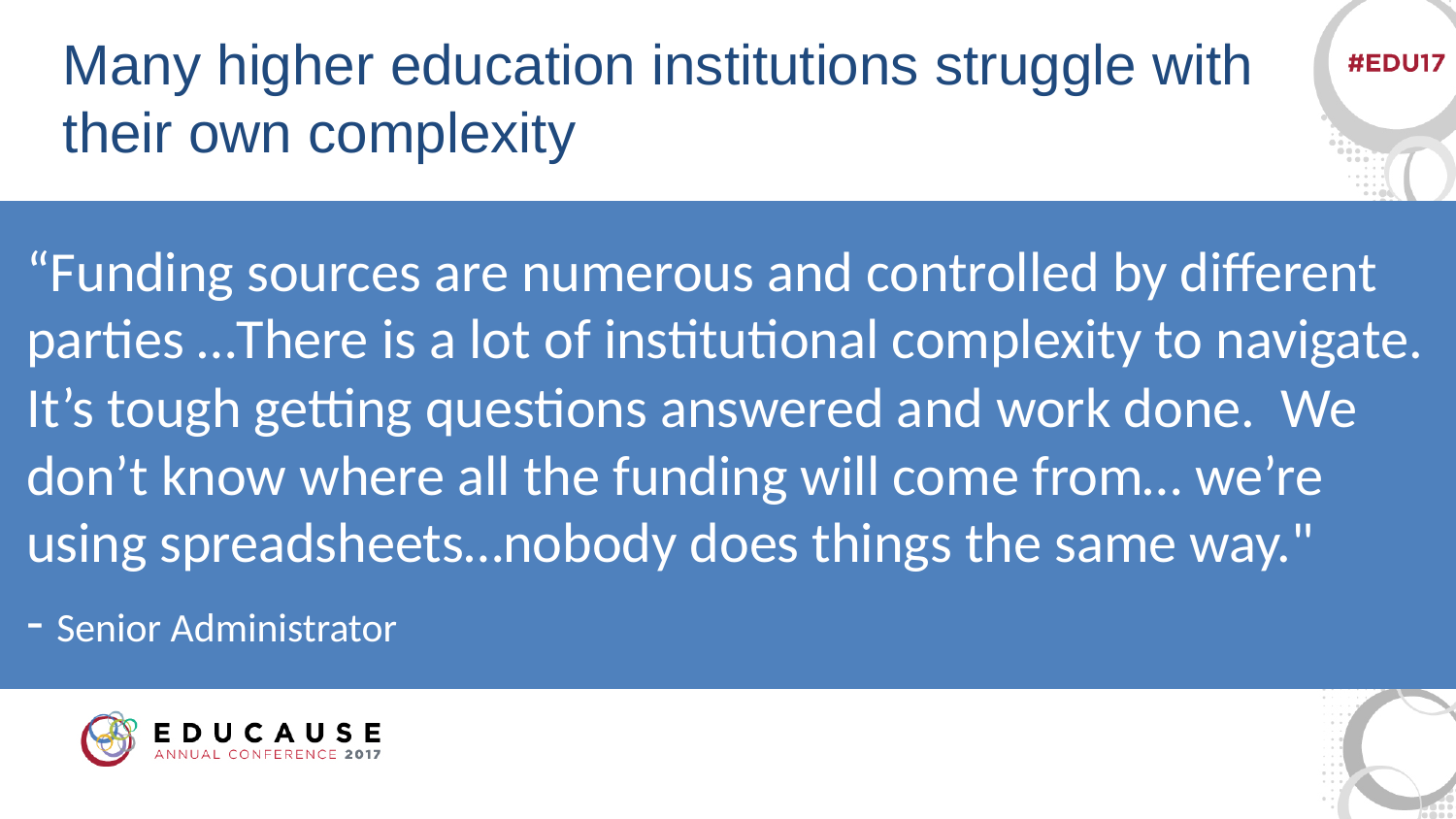

# Many higher education institutions struggle with their own complexity

“Funding sources are numerous and controlled by different parties …There is a lot of institutional complexity to navigate. It’s tough getting questions answered and work done.  We don’t know where all the funding will come from… we’re using spreadsheets…nobody does things the same way."
- Senior Administrator